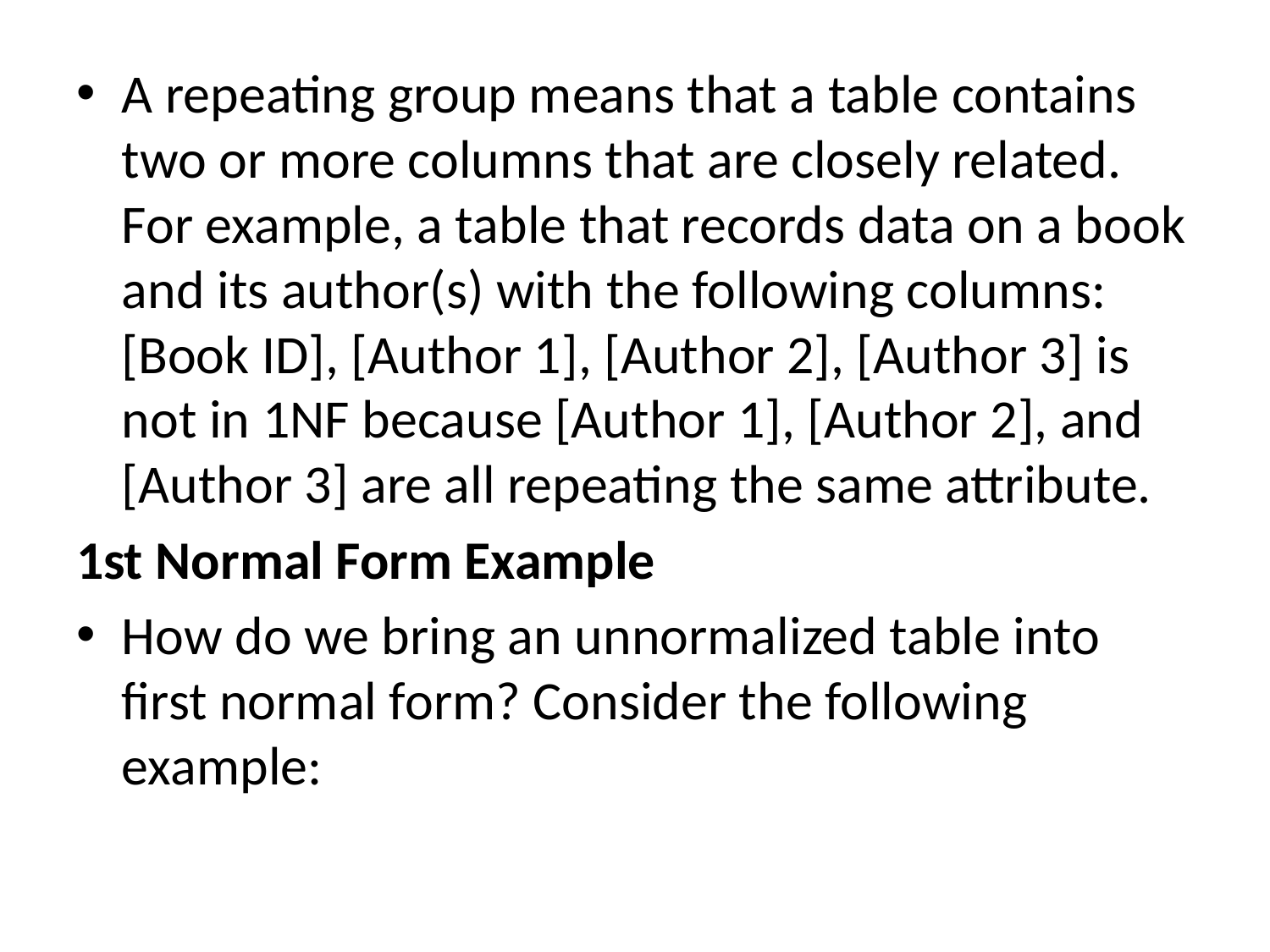

A repeating group means that a table contains two or more columns that are closely related. For example, a table that records data on a book and its author(s) with the following columns: [Book ID], [Author 1], [Author 2], [Author 3] is not in 1NF because [Author 1], [Author 2], and [Author 3] are all repeating the same attribute.
1st Normal Form Example
How do we bring an unnormalized table into first normal form? Consider the following example: